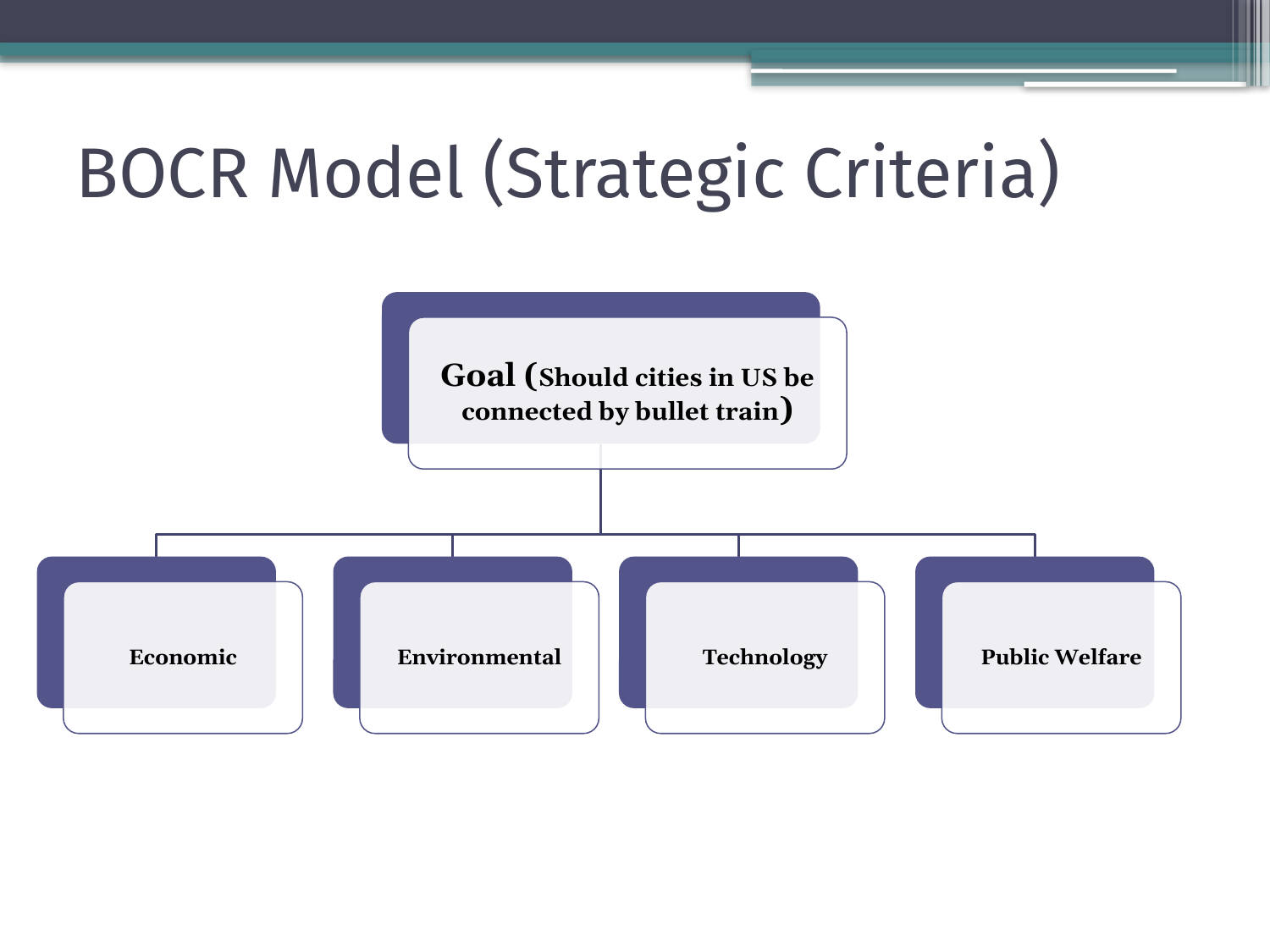

# BOCR Model (Strategic Criteria)
Goal (Should cities in US be connected by bullet train)
Economic
Environmental
Technology
Public Welfare